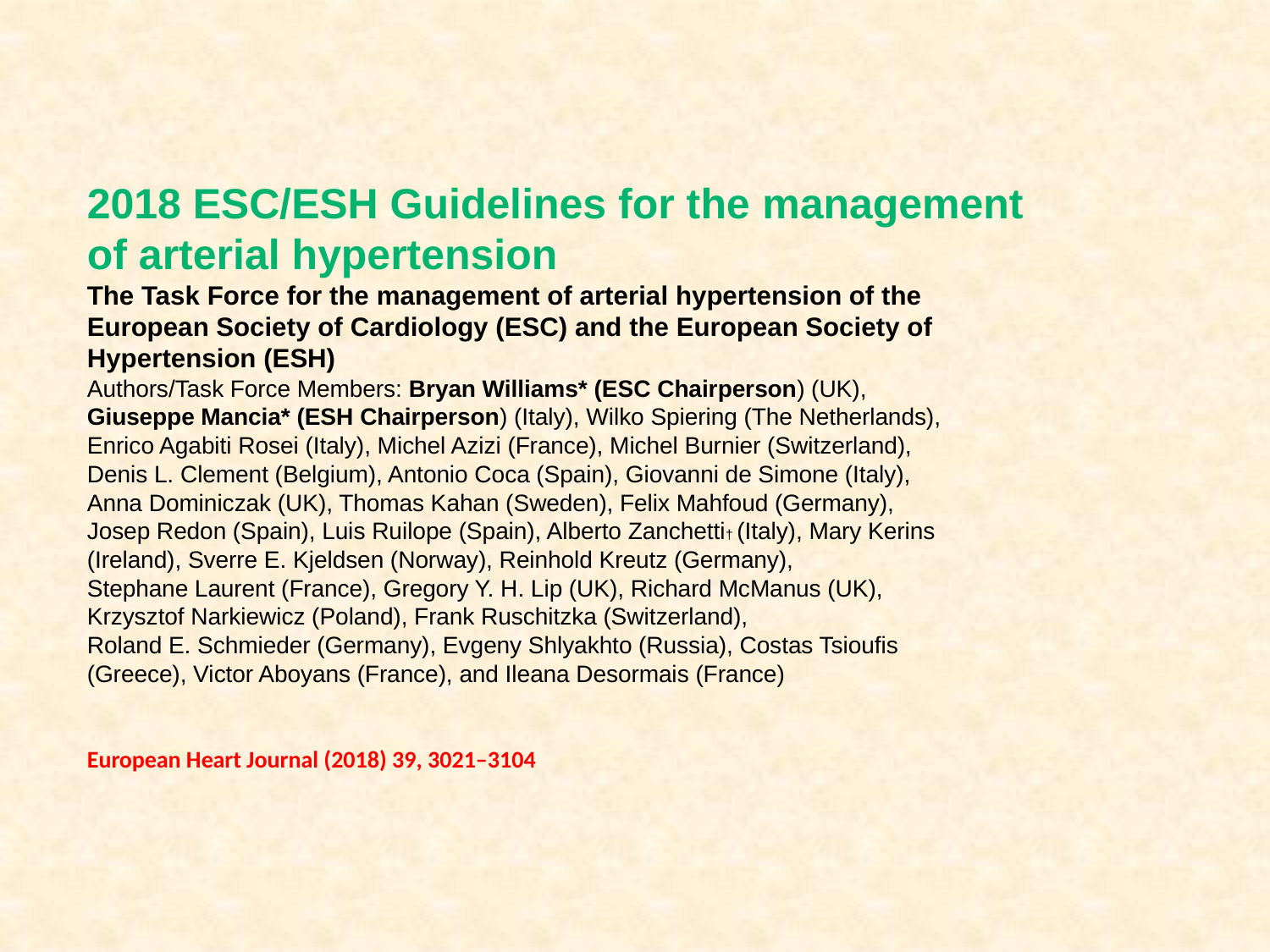

2018 ESC/ESH Guidelines for the management
of arterial hypertension
The Task Force for the management of arterial hypertension of the
European Society of Cardiology (ESC) and the European Society of
Hypertension (ESH)
Authors/Task Force Members: Bryan Williams* (ESC Chairperson) (UK),
Giuseppe Mancia* (ESH Chairperson) (Italy), Wilko Spiering (The Netherlands),
Enrico Agabiti Rosei (Italy), Michel Azizi (France), Michel Burnier (Switzerland),
Denis L. Clement (Belgium), Antonio Coca (Spain), Giovanni de Simone (Italy),
Anna Dominiczak (UK), Thomas Kahan (Sweden), Felix Mahfoud (Germany),
Josep Redon (Spain), Luis Ruilope (Spain), Alberto Zanchetti† (Italy), Mary Kerins
(Ireland), Sverre E. Kjeldsen (Norway), Reinhold Kreutz (Germany),
Stephane Laurent (France), Gregory Y. H. Lip (UK), Richard McManus (UK),
Krzysztof Narkiewicz (Poland), Frank Ruschitzka (Switzerland),
Roland E. Schmieder (Germany), Evgeny Shlyakhto (Russia), Costas Tsioufis
(Greece), Victor Aboyans (France), and Ileana Desormais (France)

European Heart Journal (2018) 39, 3021–3104